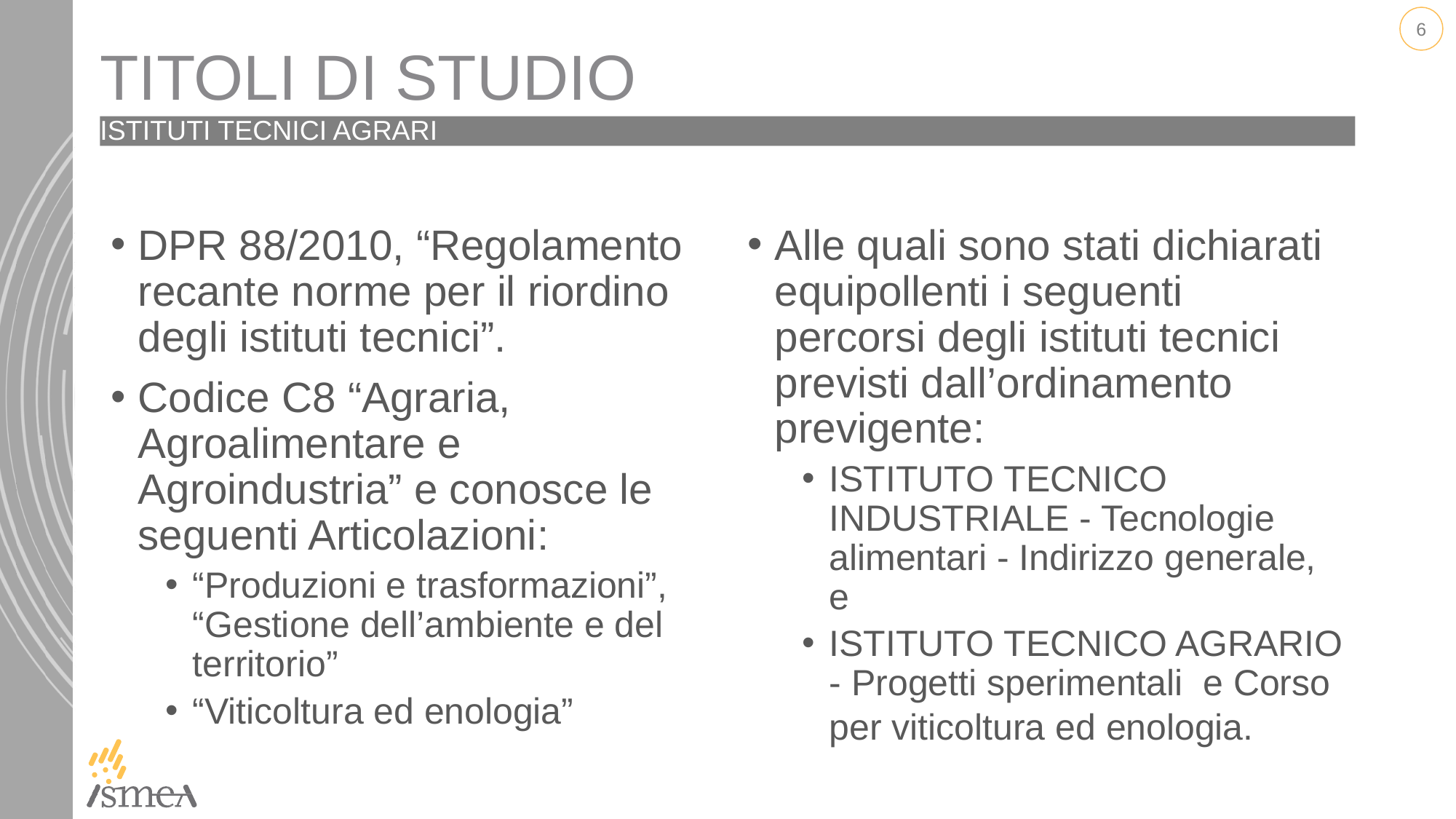

# Titoli di studio
ISTITUTI TECNICI AGRARI
DPR 88/2010, “Regolamento recante norme per il riordino degli istituti tecnici”.
Codice C8 “Agraria, Agroalimentare e Agroindustria” e conosce le seguenti Articolazioni:
“Produzioni e trasformazioni”, “Gestione dell’ambiente e del territorio”
“Viticoltura ed enologia”
Alle quali sono stati dichiarati equipollenti i seguenti percorsi degli istituti tecnici previsti dall’ordinamento previgente:
ISTITUTO TECNICO INDUSTRIALE - Tecnologie alimentari - Indirizzo generale, e
ISTITUTO TECNICO AGRARIO - Progetti sperimentali  e Corso per viticoltura ed enologia.